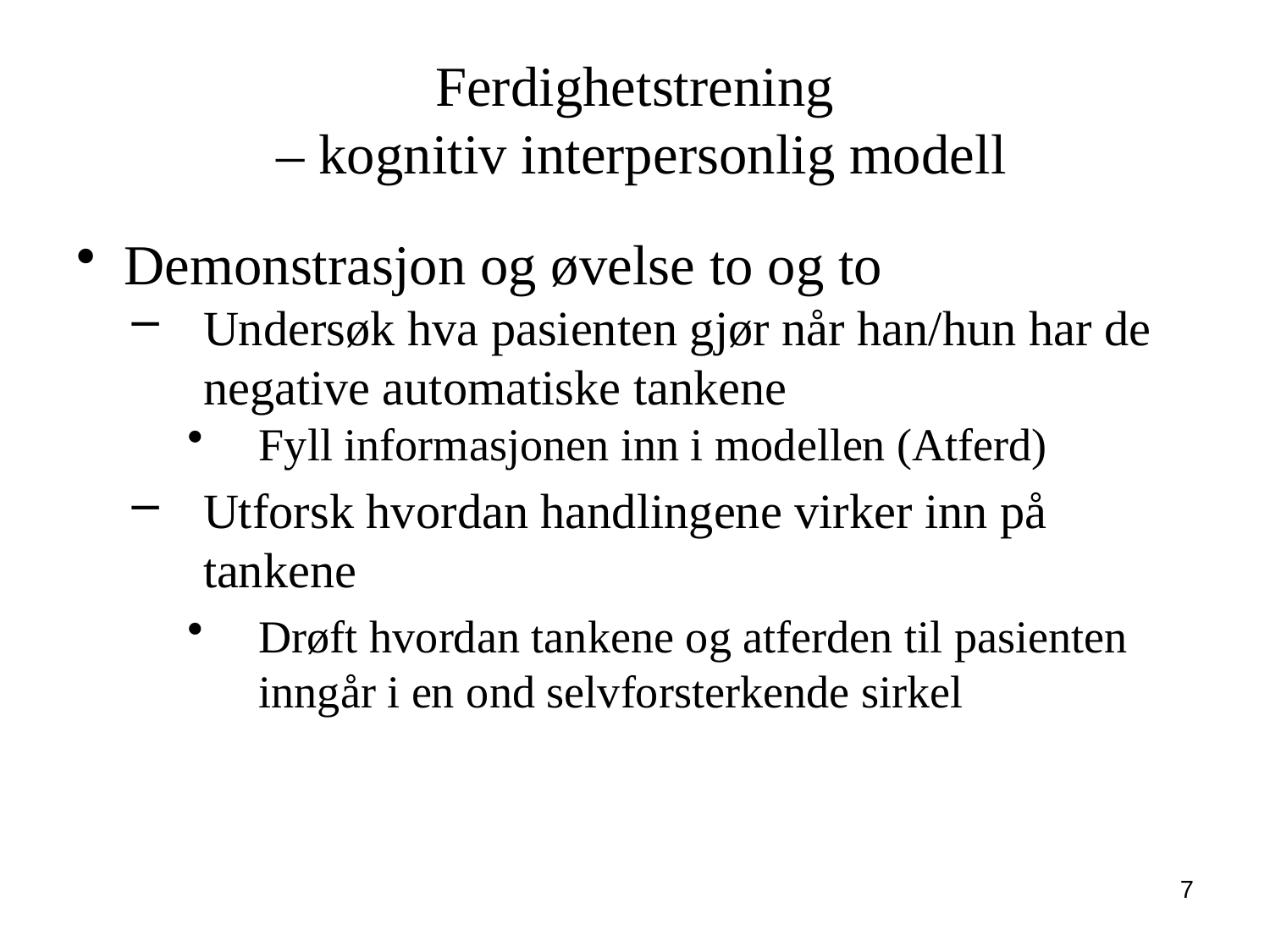

# Ferdighetstrening – kognitiv interpersonlig modell
Demonstrasjon og øvelse to og to
Undersøk hva pasienten gjør når han/hun har de negative automatiske tankene
Fyll informasjonen inn i modellen (Atferd)
Utforsk hvordan handlingene virker inn på tankene
Drøft hvordan tankene og atferden til pasienten inngår i en ond selvforsterkende sirkel
7